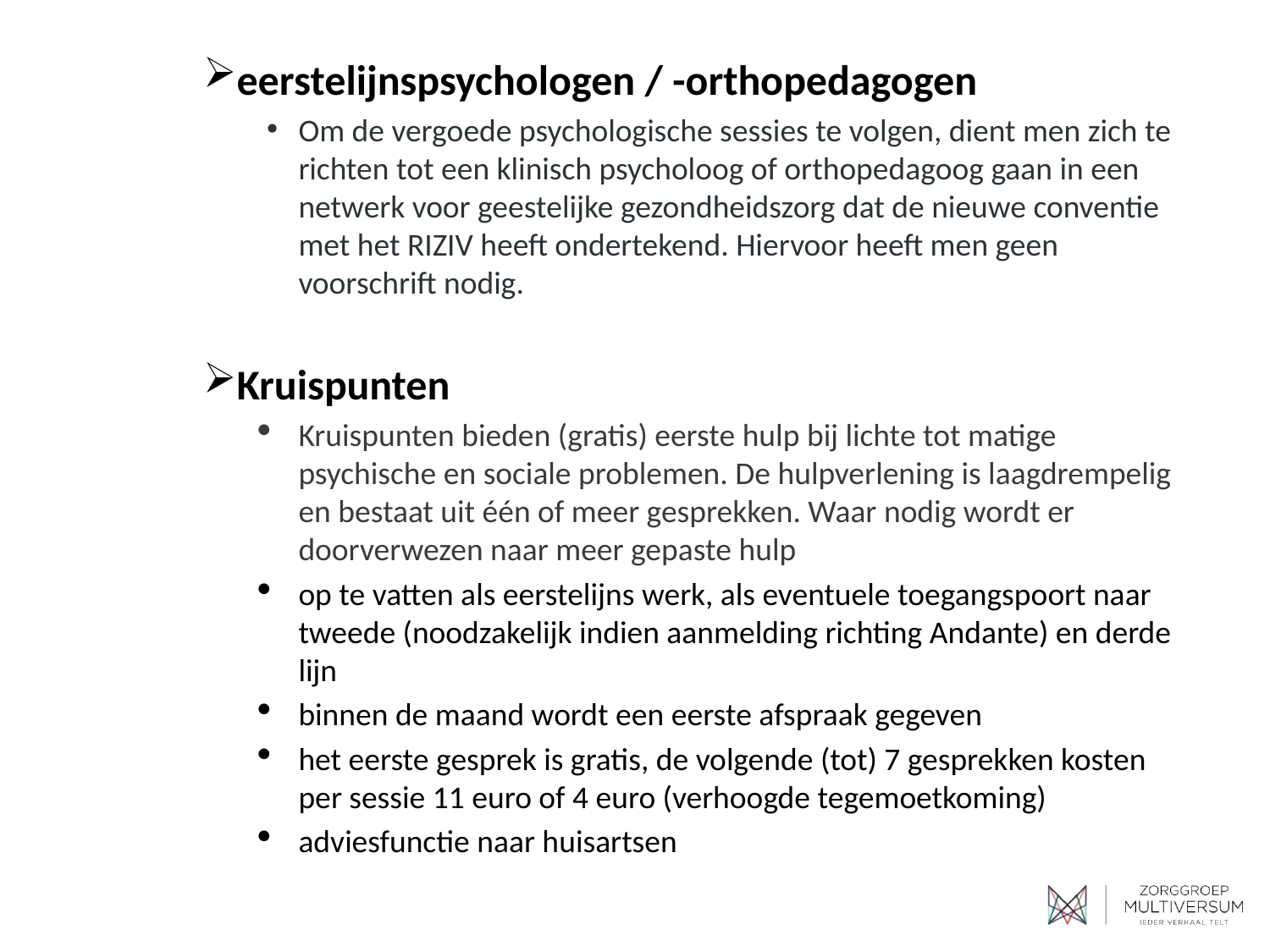

eerstelijnspsychologen / -orthopedagogen
Om de vergoede psychologische sessies te volgen, dient men zich te richten tot een klinisch psycholoog of orthopedagoog gaan in een netwerk voor geestelijke gezondheidszorg dat de nieuwe conventie met het RIZIV heeft ondertekend. Hiervoor heeft men geen voorschrift nodig.

Kruispunten
Kruispunten bieden (gratis) eerste hulp bij lichte tot matige psychische en sociale problemen. De hulpverlening is laagdrempelig en bestaat uit één of meer gesprekken. Waar nodig wordt er doorverwezen naar meer gepaste hulp
op te vatten als eerstelijns werk, als eventuele toegangspoort naar tweede (noodzakelijk indien aanmelding richting Andante) en derde lijn
binnen de maand wordt een eerste afspraak gegeven
het eerste gesprek is gratis, de volgende (tot) 7 gesprekken kosten per sessie 11 euro of 4 euro (verhoogde tegemoetkoming)
adviesfunctie naar huisartsen